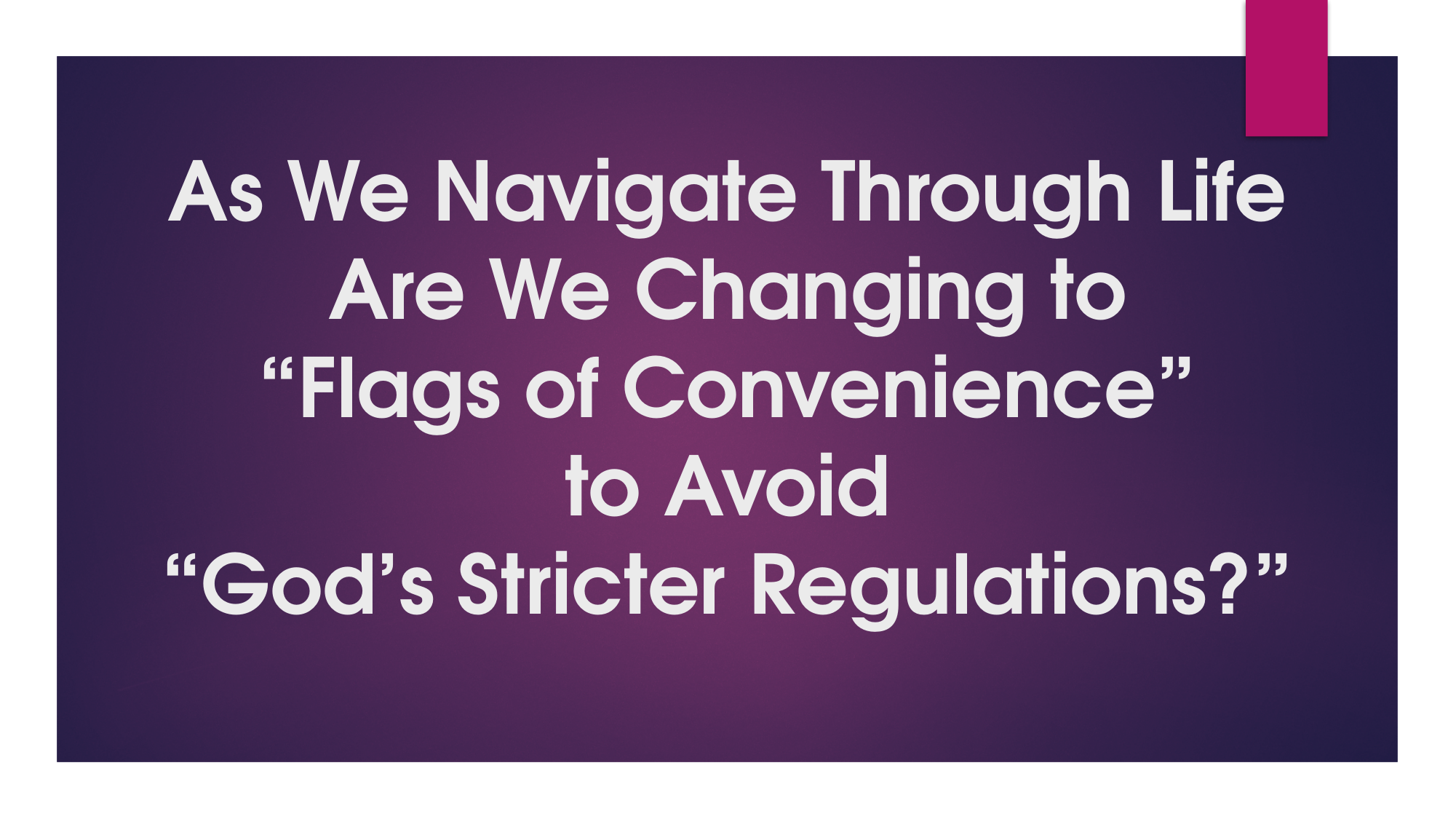

# As We Navigate Through Life Are We Changing to “Flags of Convenience” to Avoid “God’s Stricter Regulations?”